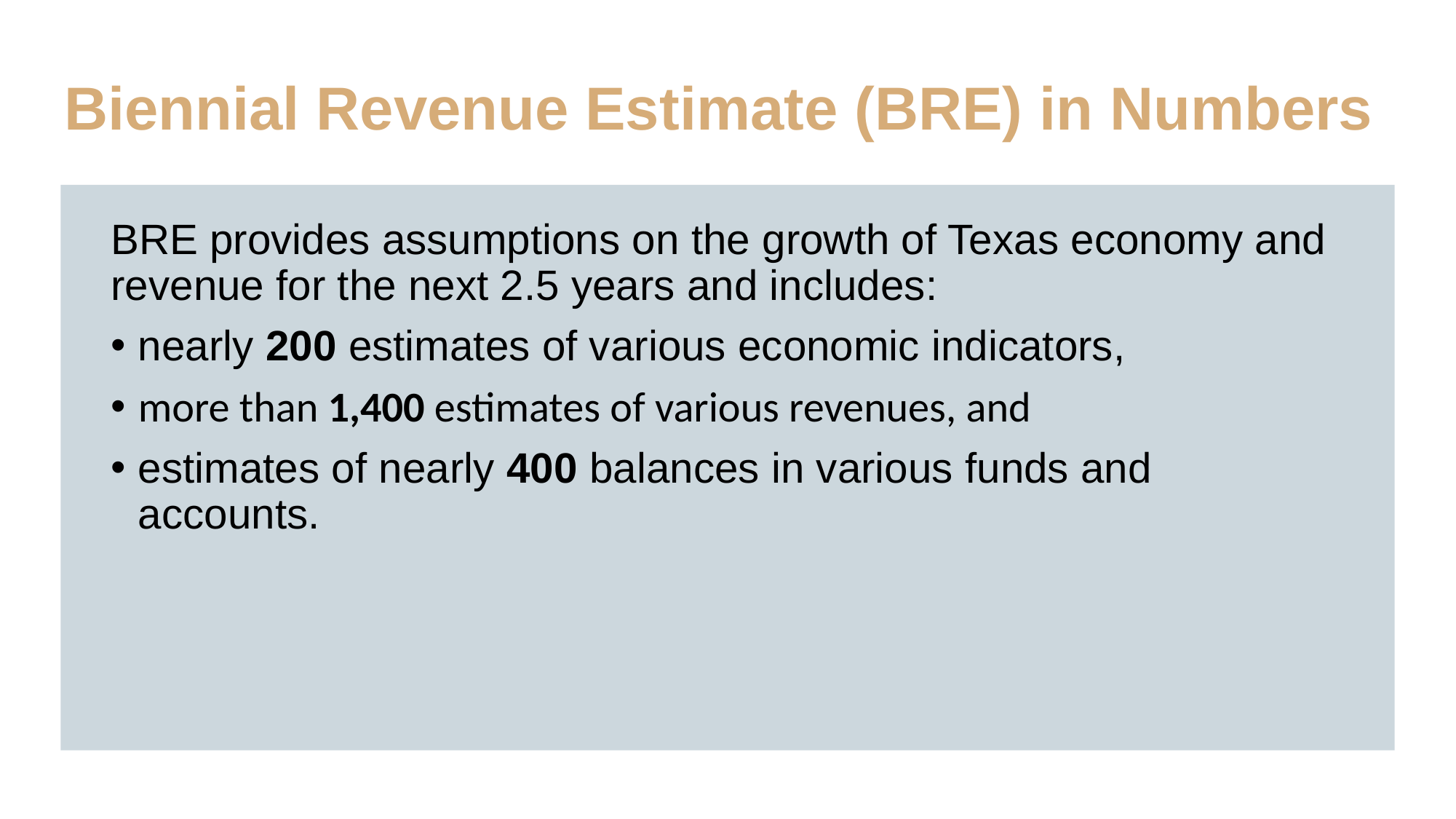

# Biennial Revenue Estimate (BRE) in Numbers

BRE provides assumptions on the growth of Texas economy and revenue for the next 2.5 years and includes:
nearly 200 estimates of various economic indicators,
more than 1,400 estimates of various revenues, and
estimates of nearly 400 balances in various funds and accounts.